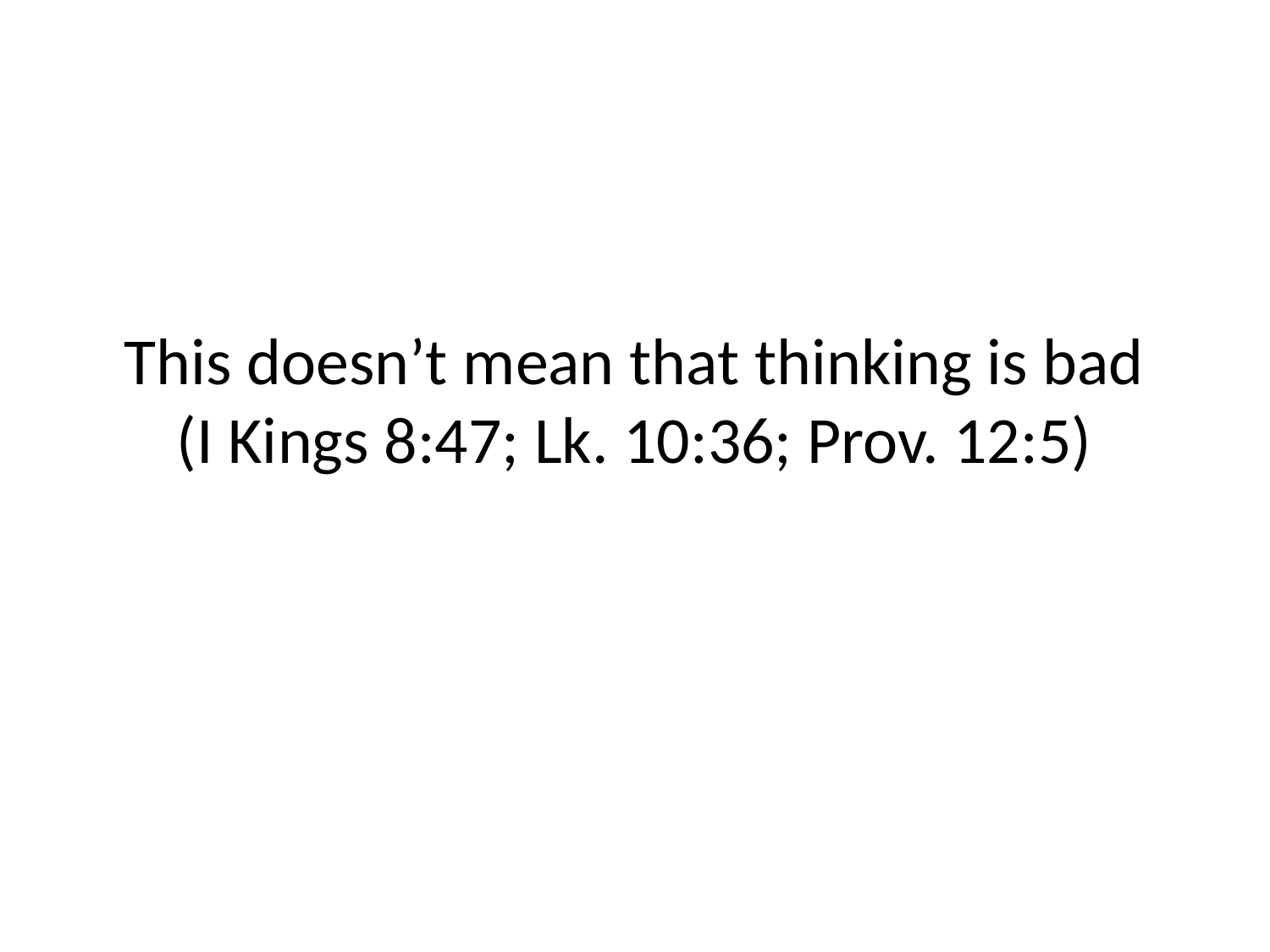

# This doesn’t mean that thinking is bad (I Kings 8:47; Lk. 10:36; Prov. 12:5)